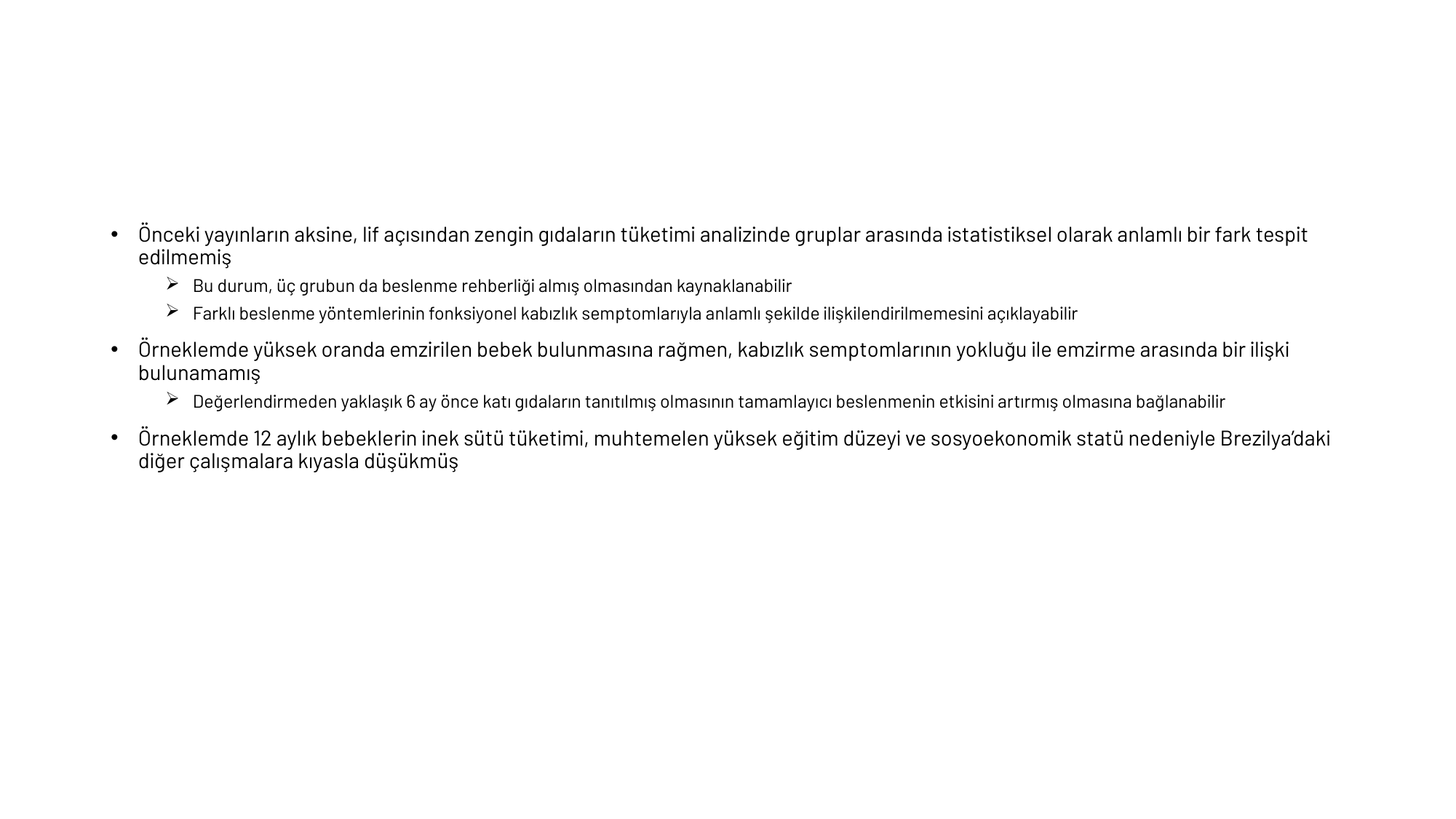

#
Önceki yayınların aksine, lif açısından zengin gıdaların tüketimi analizinde gruplar arasında istatistiksel olarak anlamlı bir fark tespit edilmemiş
Bu durum, üç grubun da beslenme rehberliği almış olmasından kaynaklanabilir
Farklı beslenme yöntemlerinin fonksiyonel kabızlık semptomlarıyla anlamlı şekilde ilişkilendirilmemesini açıklayabilir
Örneklemde yüksek oranda emzirilen bebek bulunmasına rağmen, kabızlık semptomlarının yokluğu ile emzirme arasında bir ilişki bulunamamış
Değerlendirmeden yaklaşık 6 ay önce katı gıdaların tanıtılmış olmasının tamamlayıcı beslenmenin etkisini artırmış olmasına bağlanabilir
Örneklemde 12 aylık bebeklerin inek sütü tüketimi, muhtemelen yüksek eğitim düzeyi ve sosyoekonomik statü nedeniyle Brezilya’daki diğer çalışmalara kıyasla düşükmüş